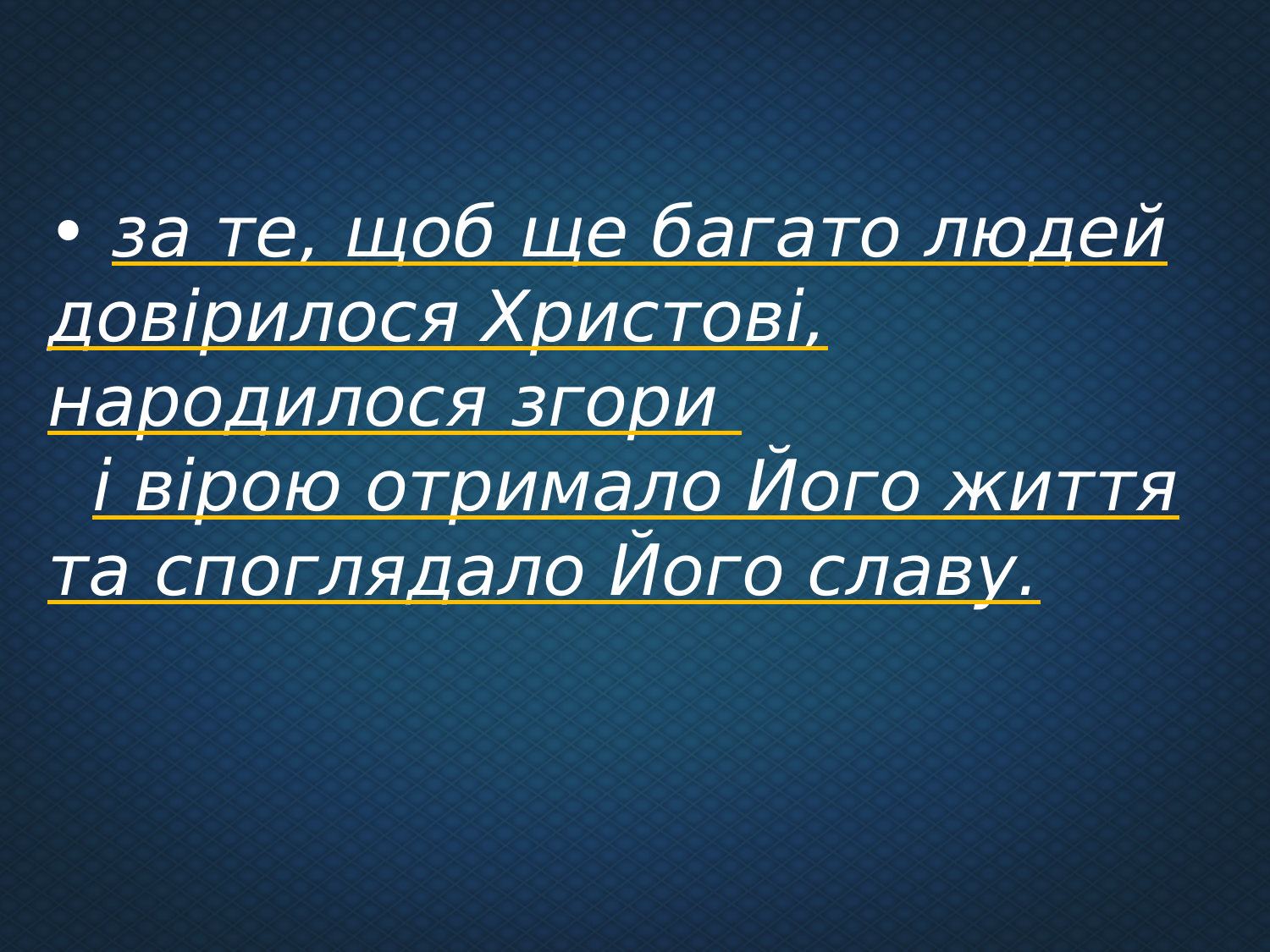

• за те, щоб ще багато людей довірилося Христові, народилося згори
  і вірою отримало Його життя та споглядало Його славу.